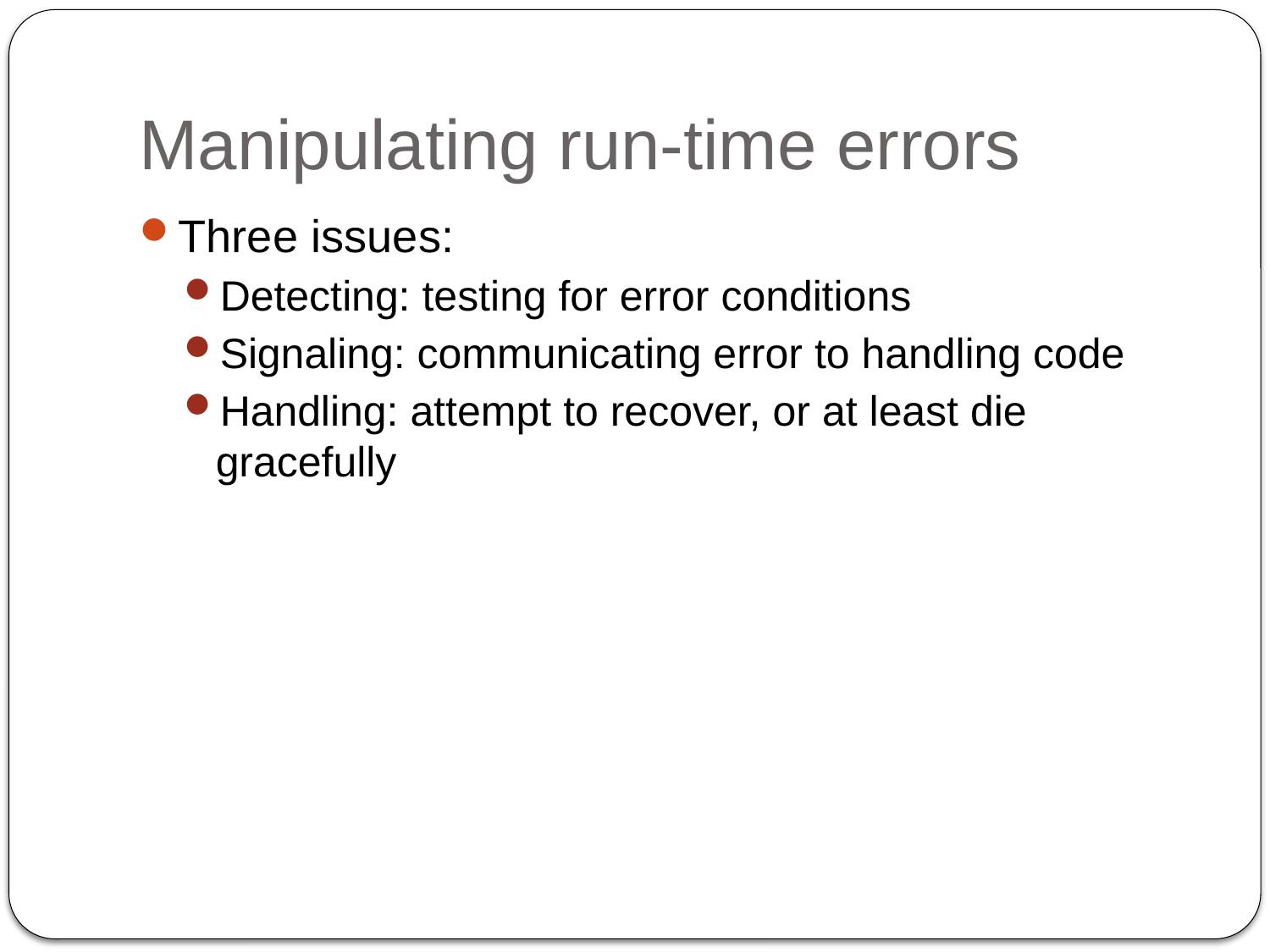

# Manipulating run-time errors
Three issues:
Detecting: testing for error conditions
Signaling: communicating error to handling code
Handling: attempt to recover, or at least die gracefully